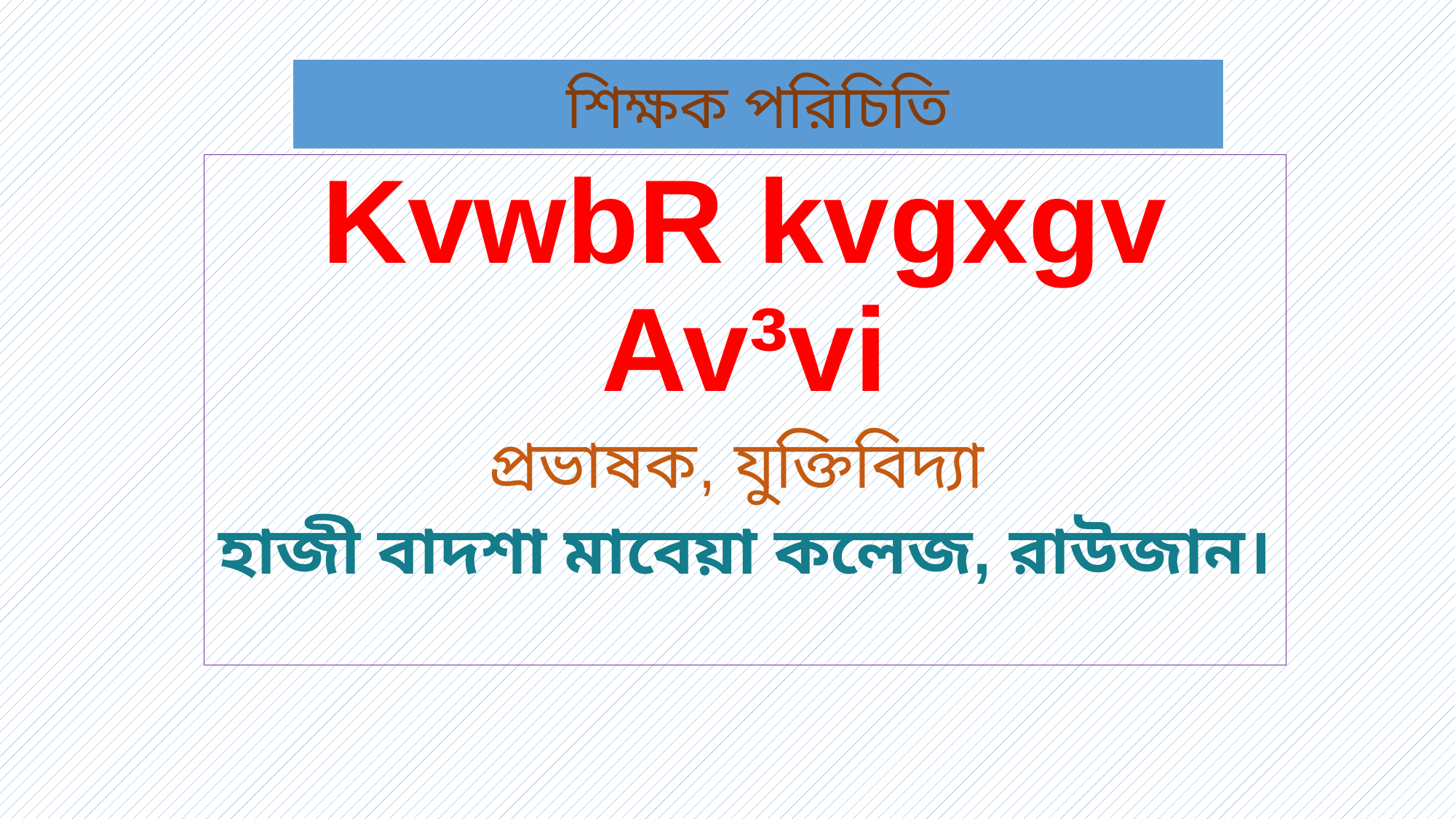

শিক্ষক পরিচিতি
KvwbR kvgxgv Av³vi
প্রভাষক, যুক্তিবিদ্যা
হাজী বাদশা মাবেয়া কলেজ, রাউজান।